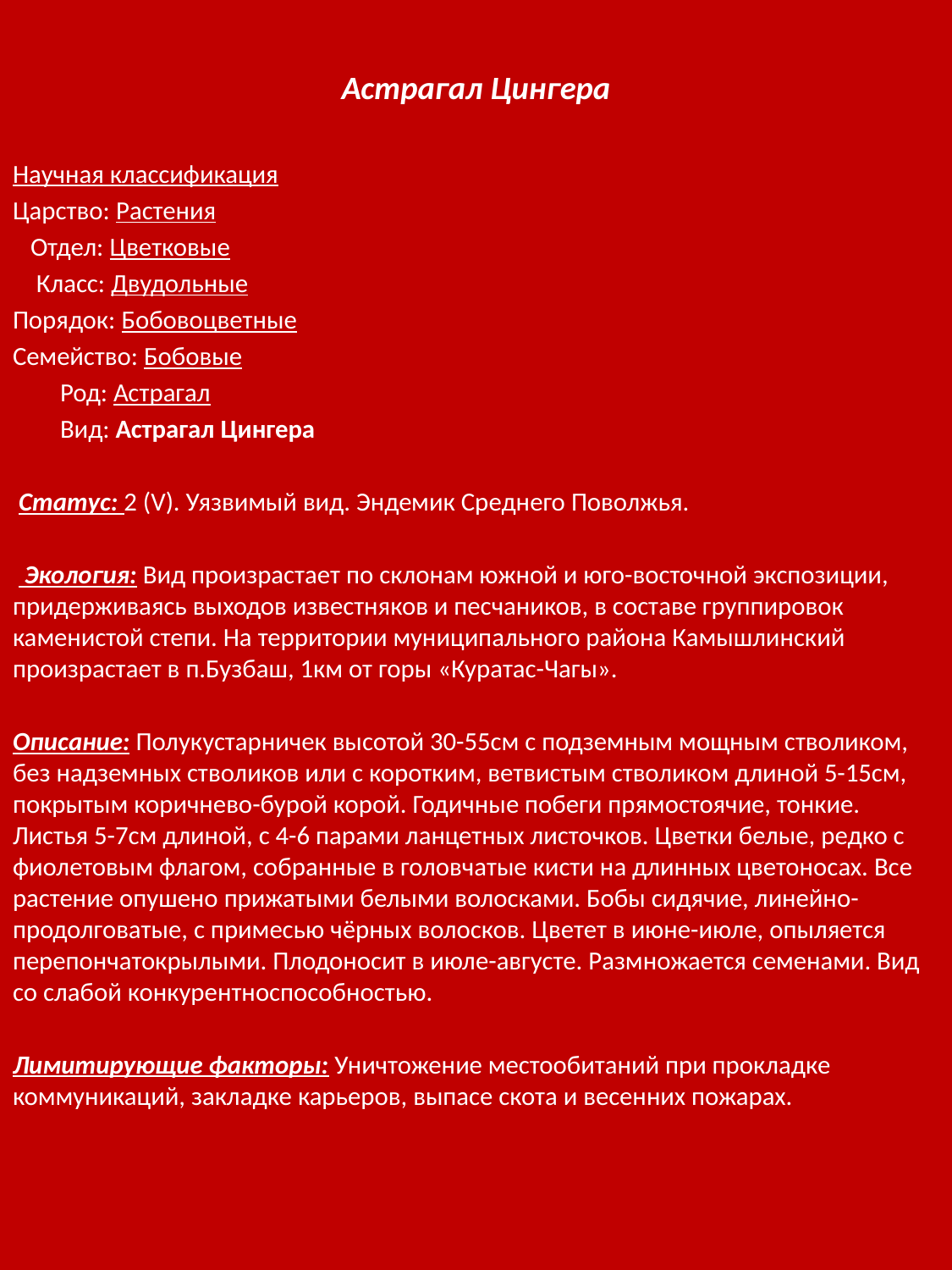

Астрагал Цингера

Научная классификация
Царство: Растения
   Отдел: Цветковые
    Класс: Двудольные
Порядок: Бобовоцветные
Семейство: Бобовые
        Род: Астрагал
        Вид: Астрагал Цингера

 Статус: 2 (V). Уязвимый вид. Эндемик Среднего Поволжья.

  Экология: Вид произрастает по склонам южной и юго-восточной экспозиции, придерживаясь выходов известняков и песчаников, в составе группировок каменистой степи. На территории муниципального района Камышлинский произрастает в п.Бузбаш, 1км от горы «Куратас-Чагы».

Описание: Полукустарничек высотой 30-55см с подземным мощным стволиком, без надземных стволиков или с коротким, ветвистым стволиком длиной 5-15см, покрытым коричнево-бурой корой. Годичные побеги прямостоячие, тонкие. Листья 5-7см длиной, с 4-6 парами ланцетных листочков. Цветки белые, редко с фиолетовым флагом, собранные в головчатые кисти на длинных цветоносах. Все растение опушено прижатыми белыми волосками. Бобы сидячие, линейно-продолговатые, с примесью чёрных волосков. Цветет в июне-июле, опыляется перепончатокрылыми. Плодоносит в июле-августе. Размножается семенами. Вид со слабой конкурентноспособностью.

Лимитирующие факторы: Уничтожение местообитаний при прокладке коммуникаций, закладке карьеров, выпасе скота и весенних пожарах.

#